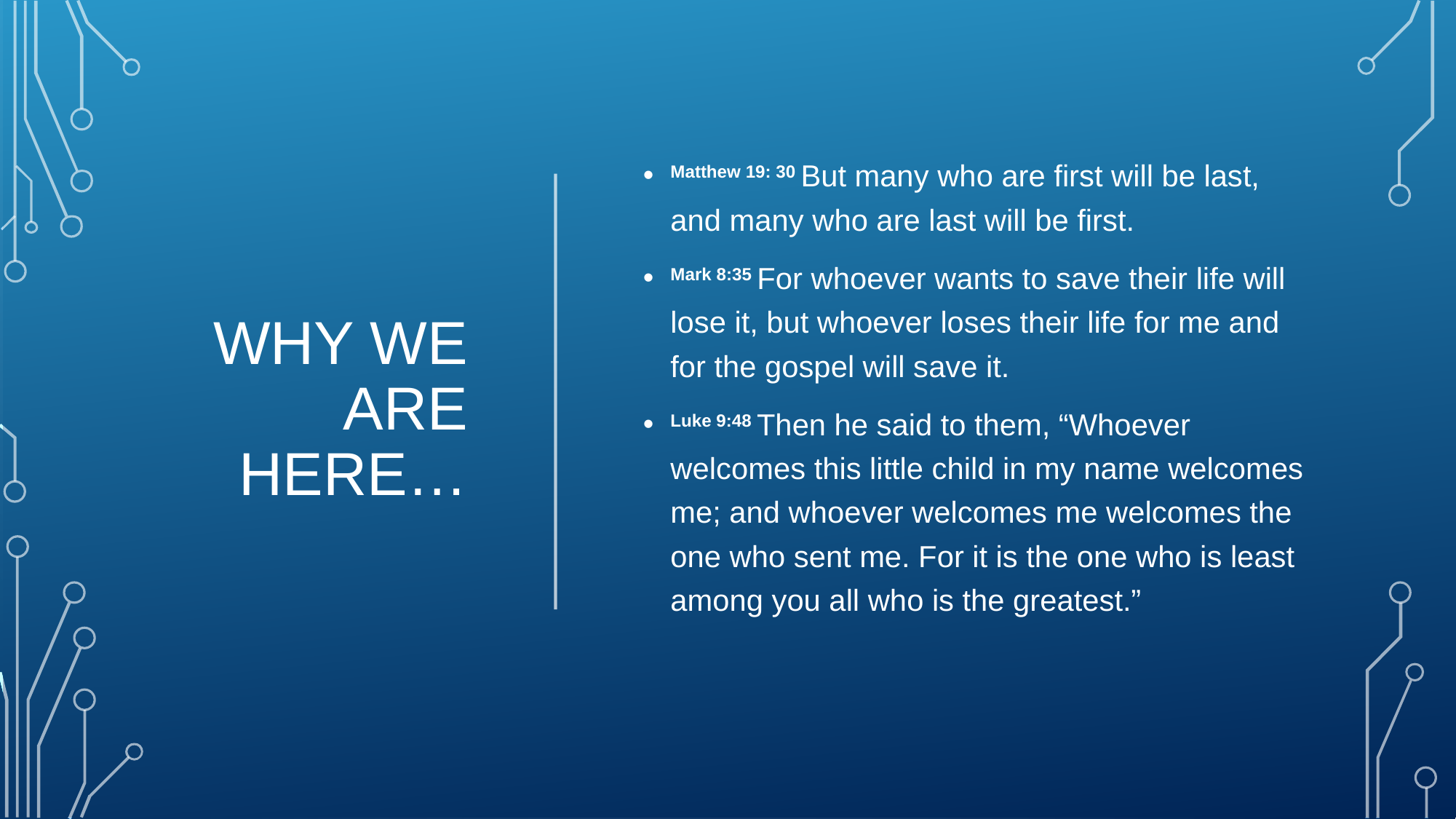

# WHY WE ARE HERE…
Matthew 19: 30 But many who are first will be last, and many who are last will be first.
Mark 8:35 For whoever wants to save their life will lose it, but whoever loses their life for me and for the gospel will save it.
Luke 9:48 Then he said to them, “Whoever welcomes this little child in my name welcomes me; and whoever welcomes me welcomes the one who sent me. For it is the one who is least among you all who is the greatest.”